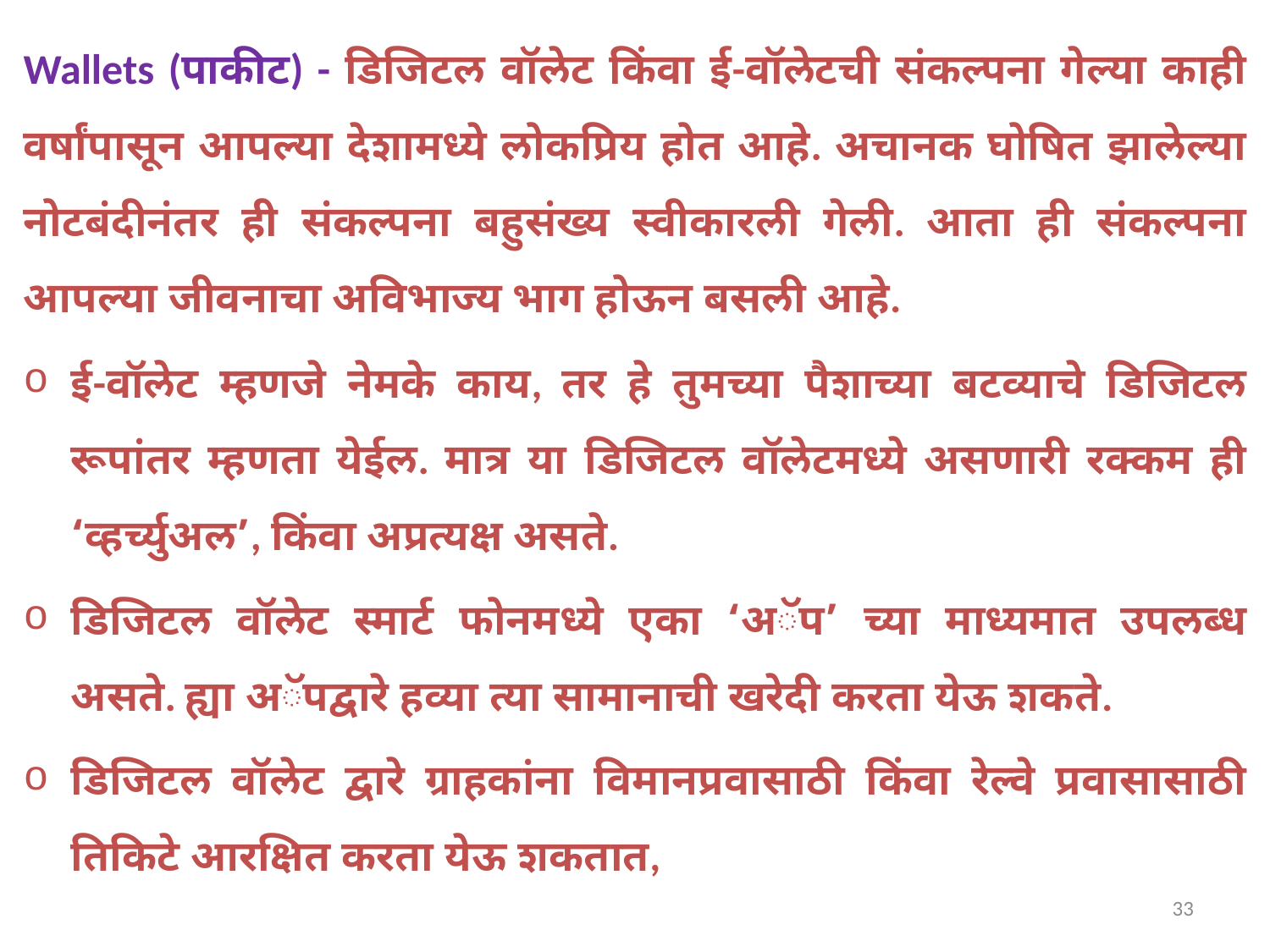

Wallets (पाकीट) - डिजिटल वॉलेट किंवा ई-वॉलेटची संकल्पना गेल्या काही वर्षांपासून आपल्या देशामध्ये लोकप्रिय होत आहे. अचानक घोषित झालेल्या नोटबंदीनंतर ही संकल्पना बहुसंख्य स्वीकारली गेली. आता ही संकल्पना आपल्या जीवनाचा अविभाज्य भाग होऊन बसली आहे.
ई-वॉलेट म्हणजे नेमके काय, तर हे तुमच्या पैशाच्या बटव्याचे डिजिटल रूपांतर म्हणता येईल. मात्र या डिजिटल वॉलेटमध्ये असणारी रक्कम ही ‘व्हर्च्युअल’, किंवा अप्रत्यक्ष असते.
डिजिटल वॉलेट स्मार्ट फोनमध्ये एका ‘अॅप’ च्या माध्यमात उपलब्ध असते. ह्या अॅपद्वारे हव्या त्या सामानाची खरेदी करता येऊ शकते.
डिजिटल वॉलेट द्वारे ग्राहकांना विमानप्रवासाठी किंवा रेल्वे प्रवासासाठी तिकिटे आरक्षित करता येऊ शकतात,
33